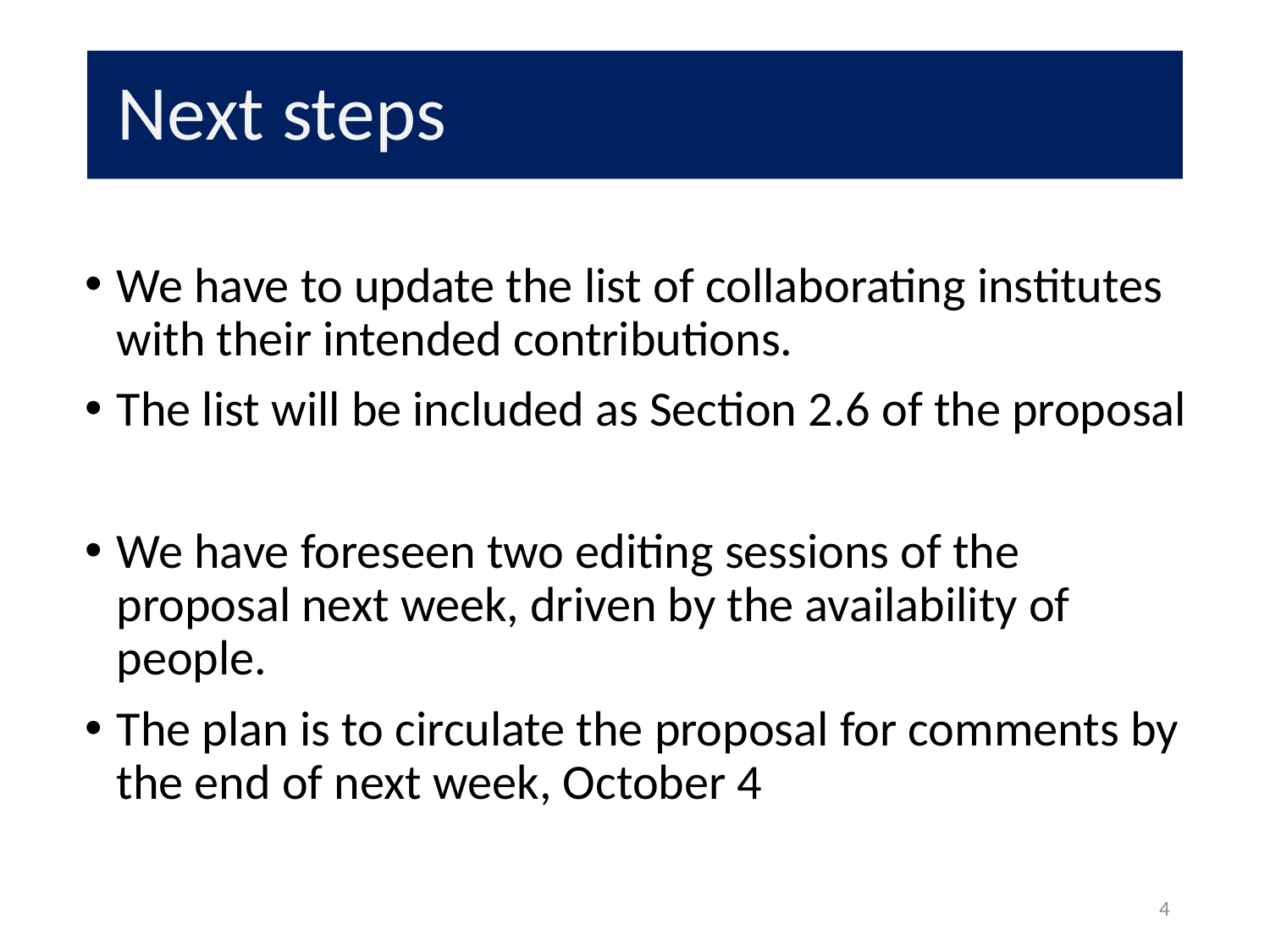

# Next steps
We have to update the list of collaborating institutes with their intended contributions.
The list will be included as Section 2.6 of the proposal

We have foreseen two editing sessions of the proposal next week, driven by the availability of  people.
The plan is to circulate the proposal for comments by the end of next week, October 4
4